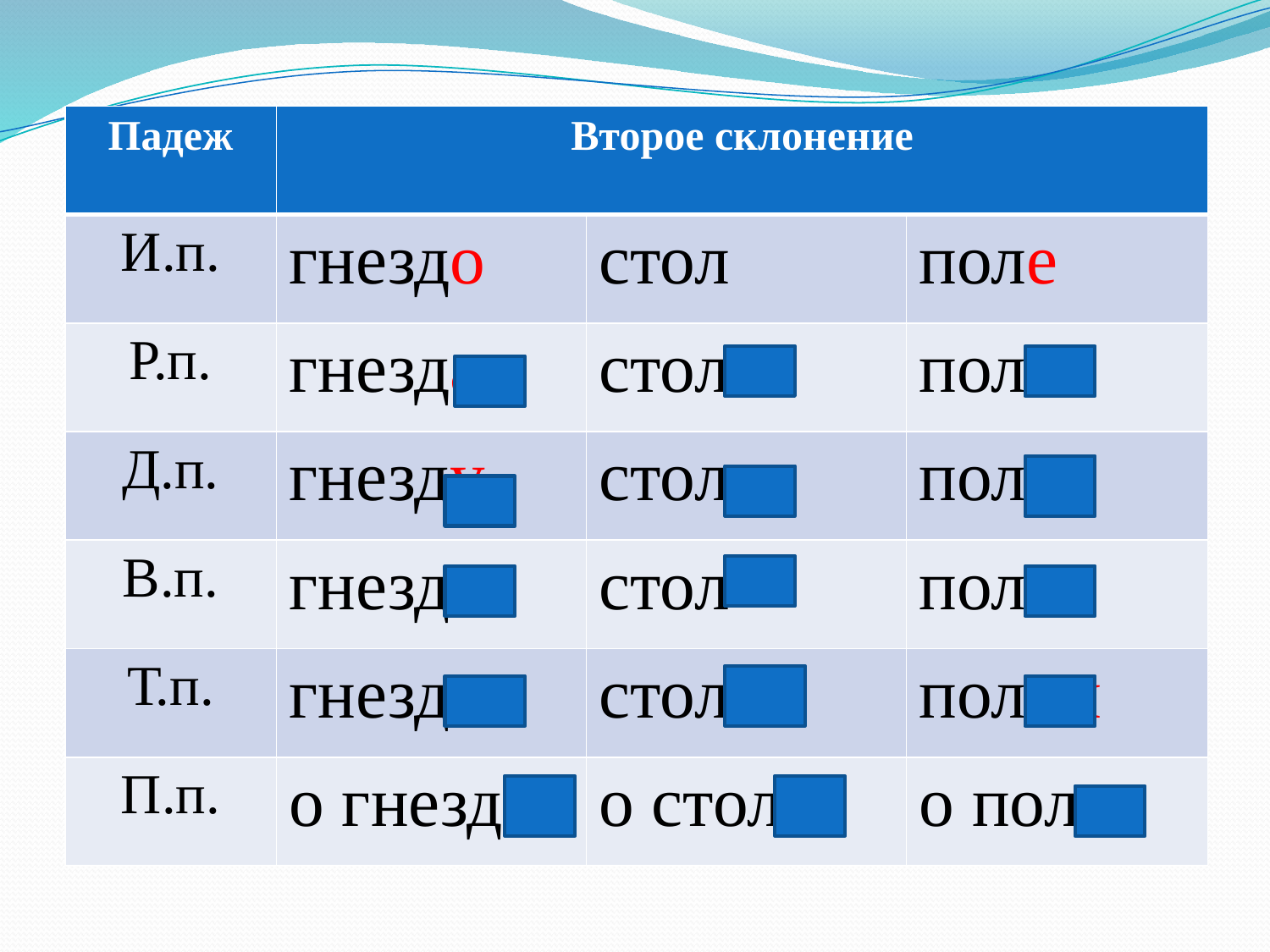

#
| Падеж | Второе склонение |  |  |
| --- | --- | --- | --- |
| И.п. | гнездо | стол | поле |
| Р.п. | гнезда | стола | поля |
| Д.п. | гнезду | столу | полю |
| В.п. | гнездо | стол | поле |
| Т.п. | гнездом | столом | полем |
| П.п. | о гнезде | о столе | о поле |